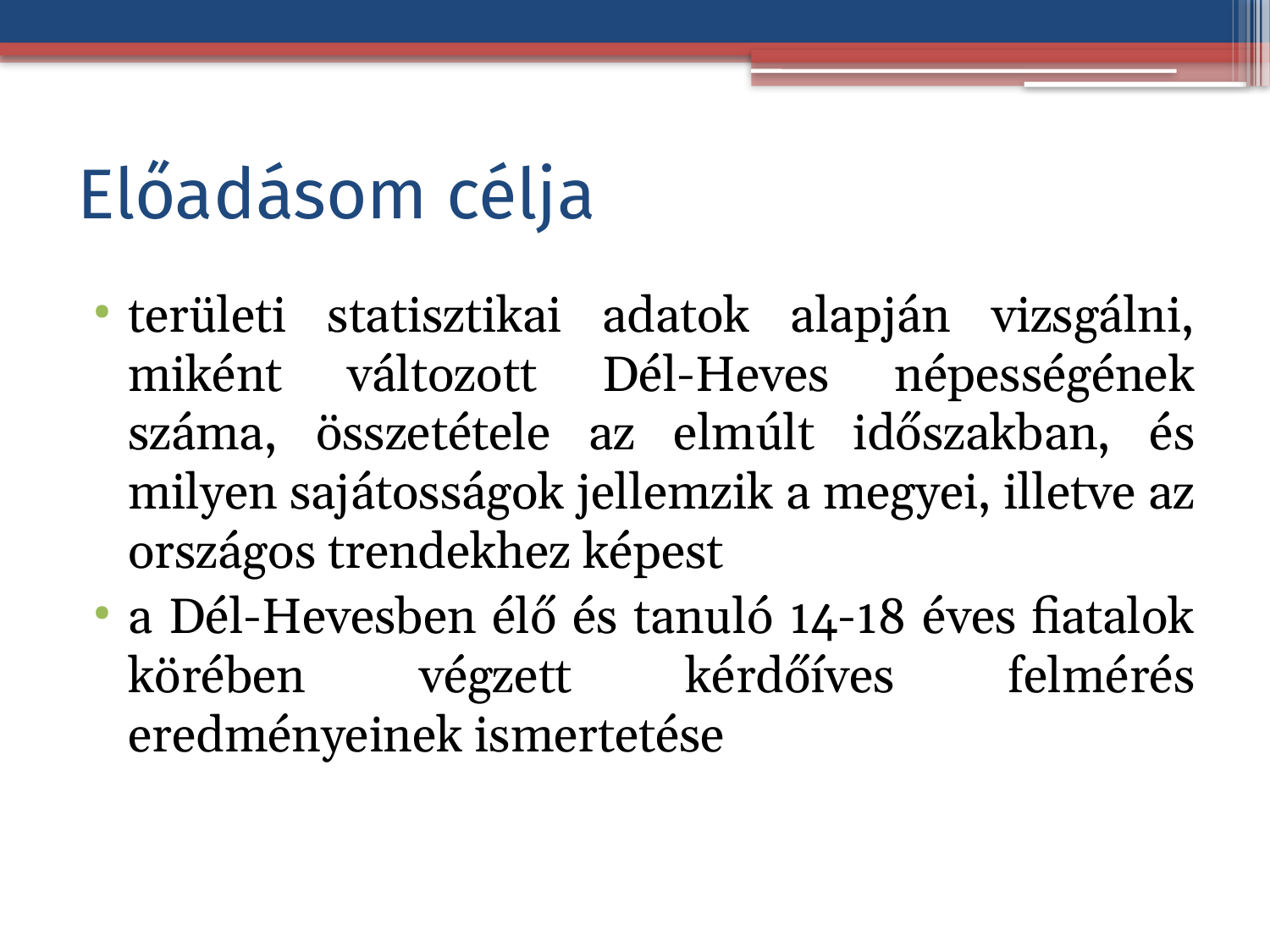

# Előadásom célja
területi statisztikai adatok alapján vizsgálni, miként változott Dél-Heves népességének száma, összetétele az elmúlt időszakban, és milyen sajátosságok jellemzik a megyei, illetve az országos trendekhez képest
a Dél-Hevesben élő és tanuló 14-18 éves fiatalok körében végzett kérdőíves felmérés eredményeinek ismertetése